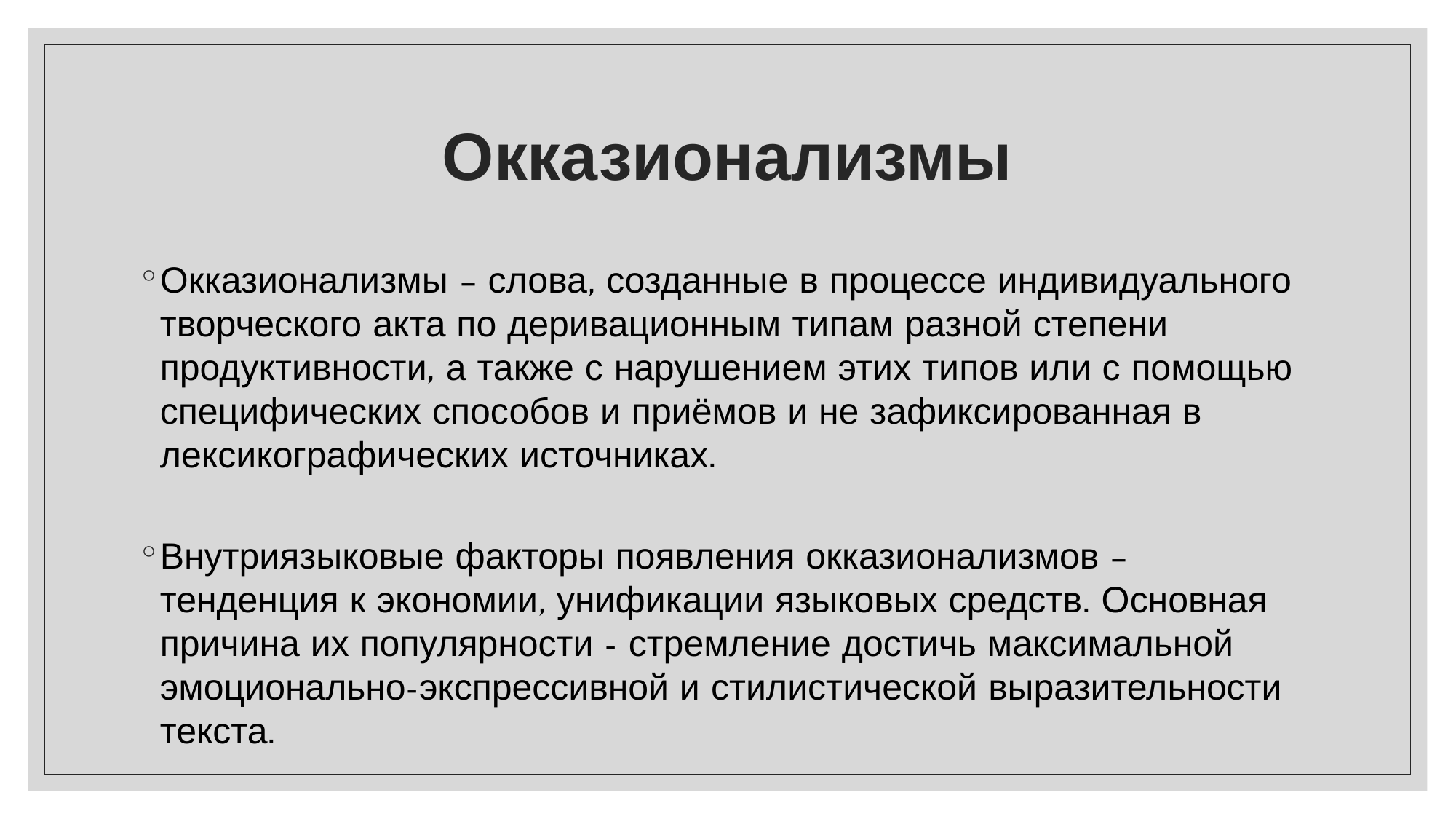

# Окказионализмы
Окказионализмы – слова, созданные в процессе индивидуального творческого акта по деривационным типам разной степени продуктивности, а также с нарушением этих типов или с помощью специфических способов и приёмов и не зафиксированная в лексикографических источниках.
Внутриязыковые факторы появления окказионализмов – тенденция к экономии, унификации языковых средств. Основная причина их популярности - стремление достичь максимальной эмоционально-экспрессивной и стилистической выразительности текста.